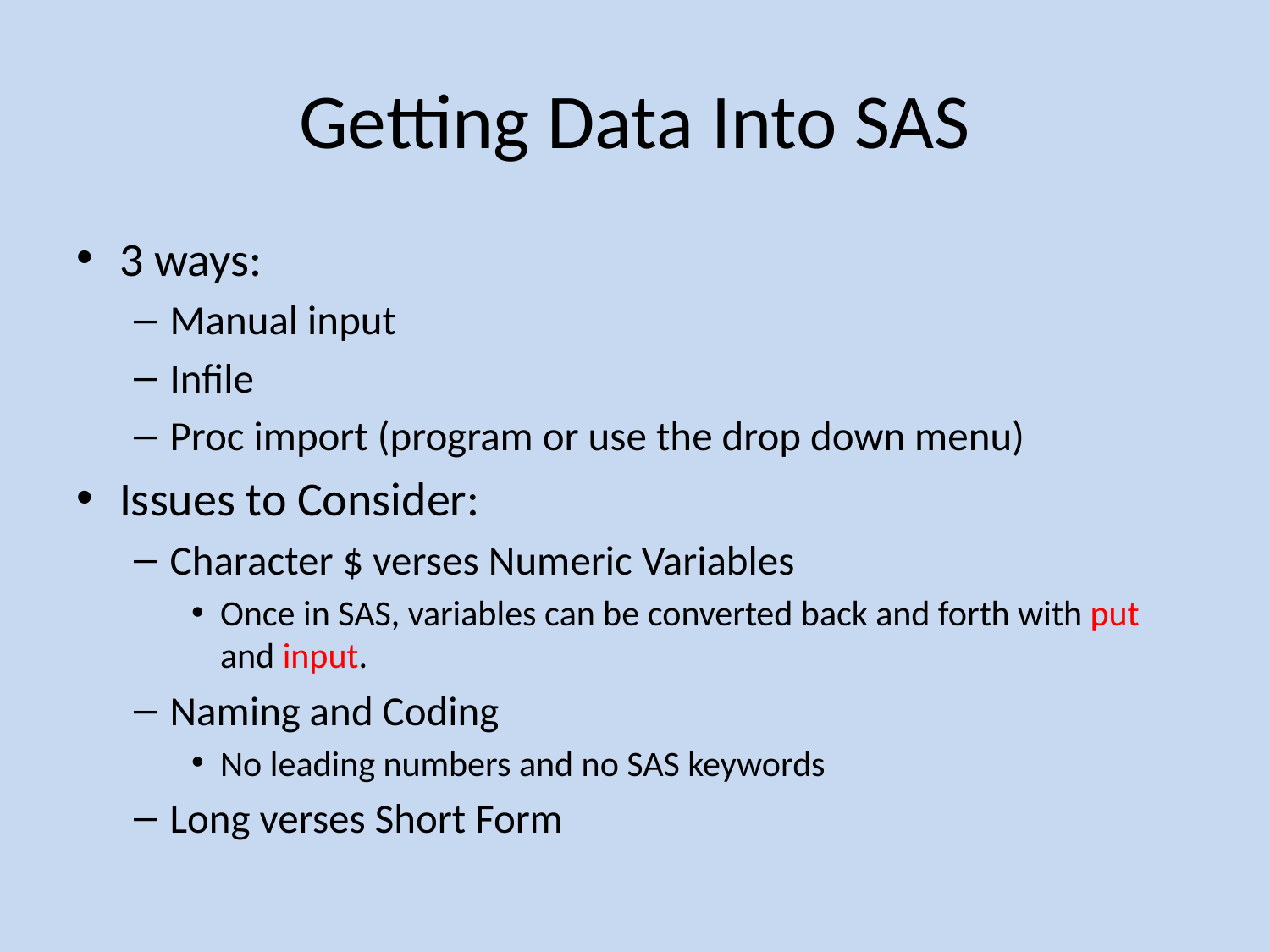

# Getting Data Into SAS
3 ways:
Manual input
Infile
Proc import (program or use the drop down menu)
Issues to Consider:
Character $ verses Numeric Variables
Once in SAS, variables can be converted back and forth with put and input.
Naming and Coding
No leading numbers and no SAS keywords
Long verses Short Form